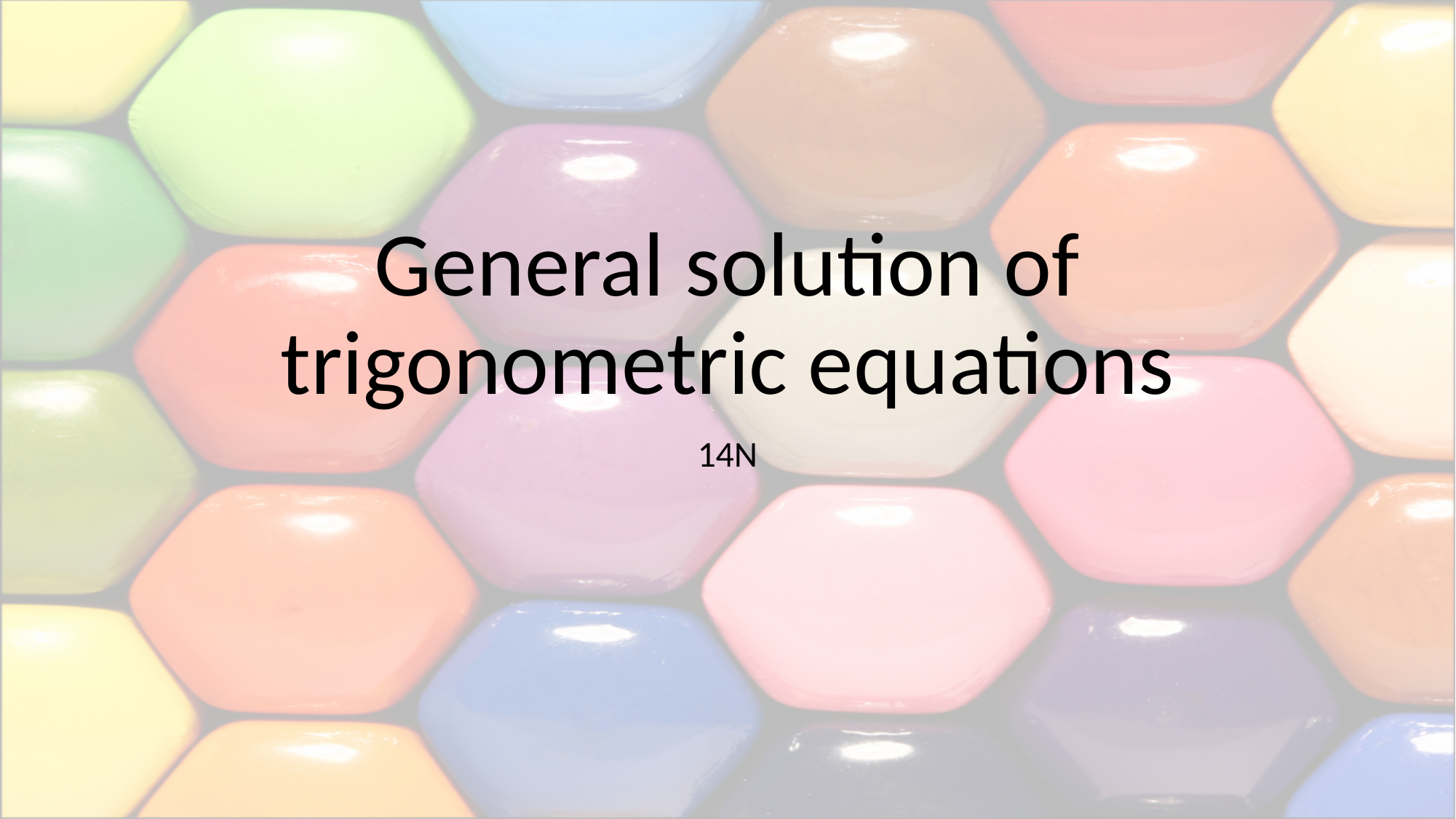

# General solution of trigonometric equations
14N